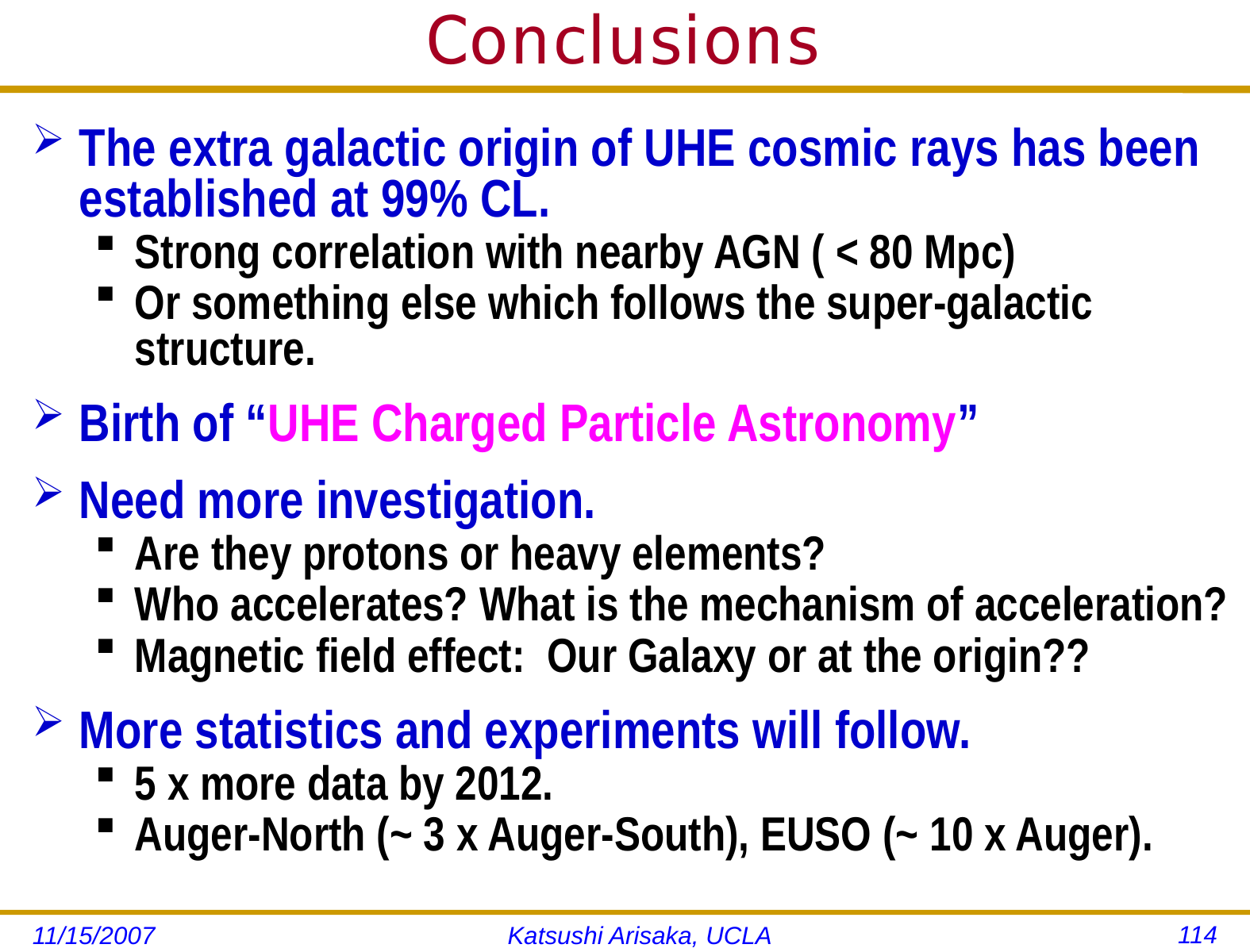

# Conclusions
The extra galactic origin of UHE cosmic rays has been established at 99% CL.
Strong correlation with nearby AGN ( < 80 Mpc)
Or something else which follows the super-galactic structure.
Birth of “UHE Charged Particle Astronomy”
Need more investigation.
Are they protons or heavy elements?
Who accelerates? What is the mechanism of acceleration?
Magnetic field effect:  Our Galaxy or at the origin??
More statistics and experiments will follow.
5 x more data by 2012.
Auger-North (~ 3 x Auger-South), EUSO (~ 10 x Auger).
114
11/15/2007
Katsushi Arisaka, UCLA